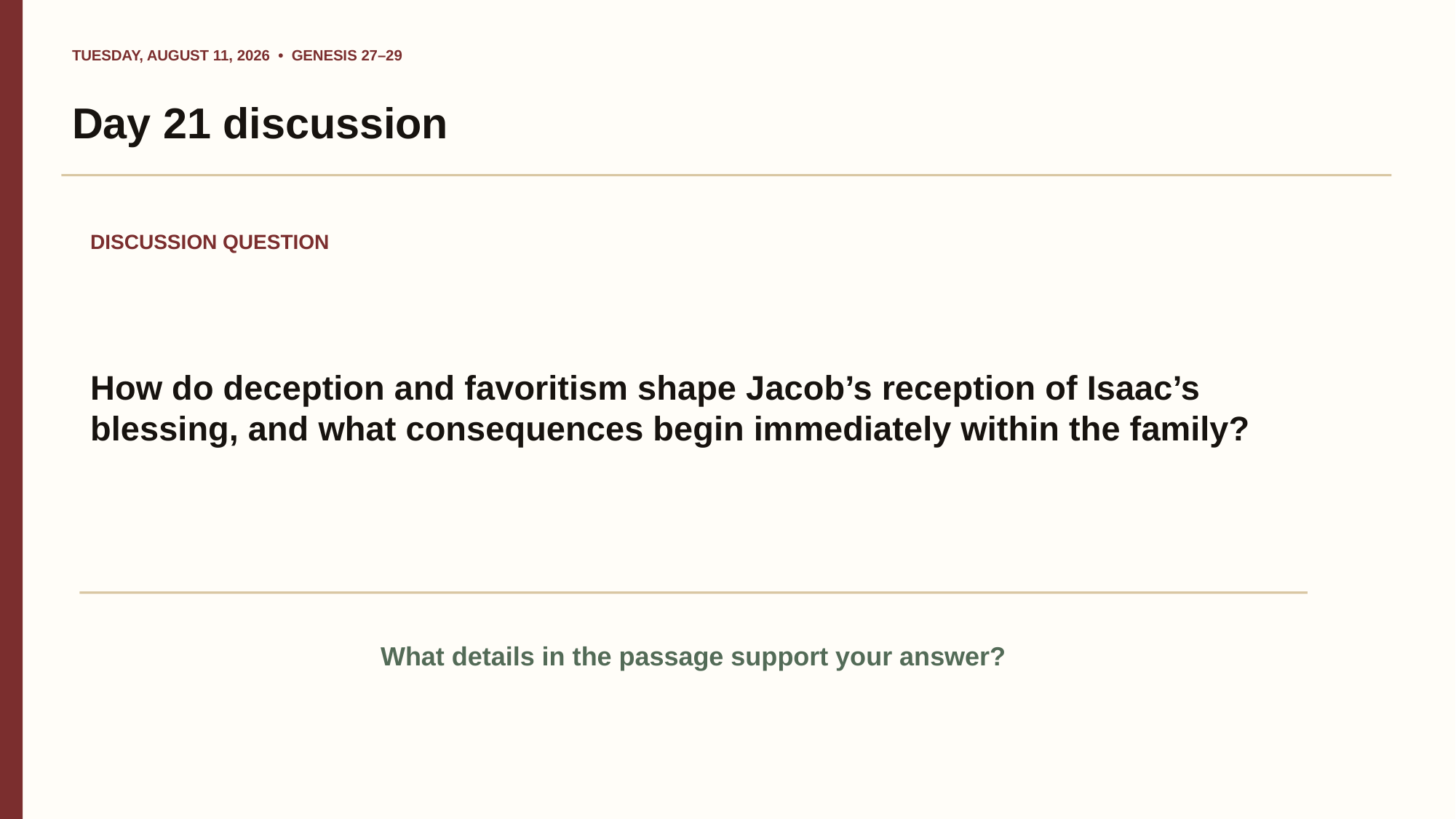

TUESDAY, AUGUST 11, 2026  •  GENESIS 27–29
Day 21 discussion

DISCUSSION QUESTION
How do deception and favoritism shape Jacob’s reception of Isaac’s blessing, and what consequences begin immediately within the family?

What details in the passage support your answer?